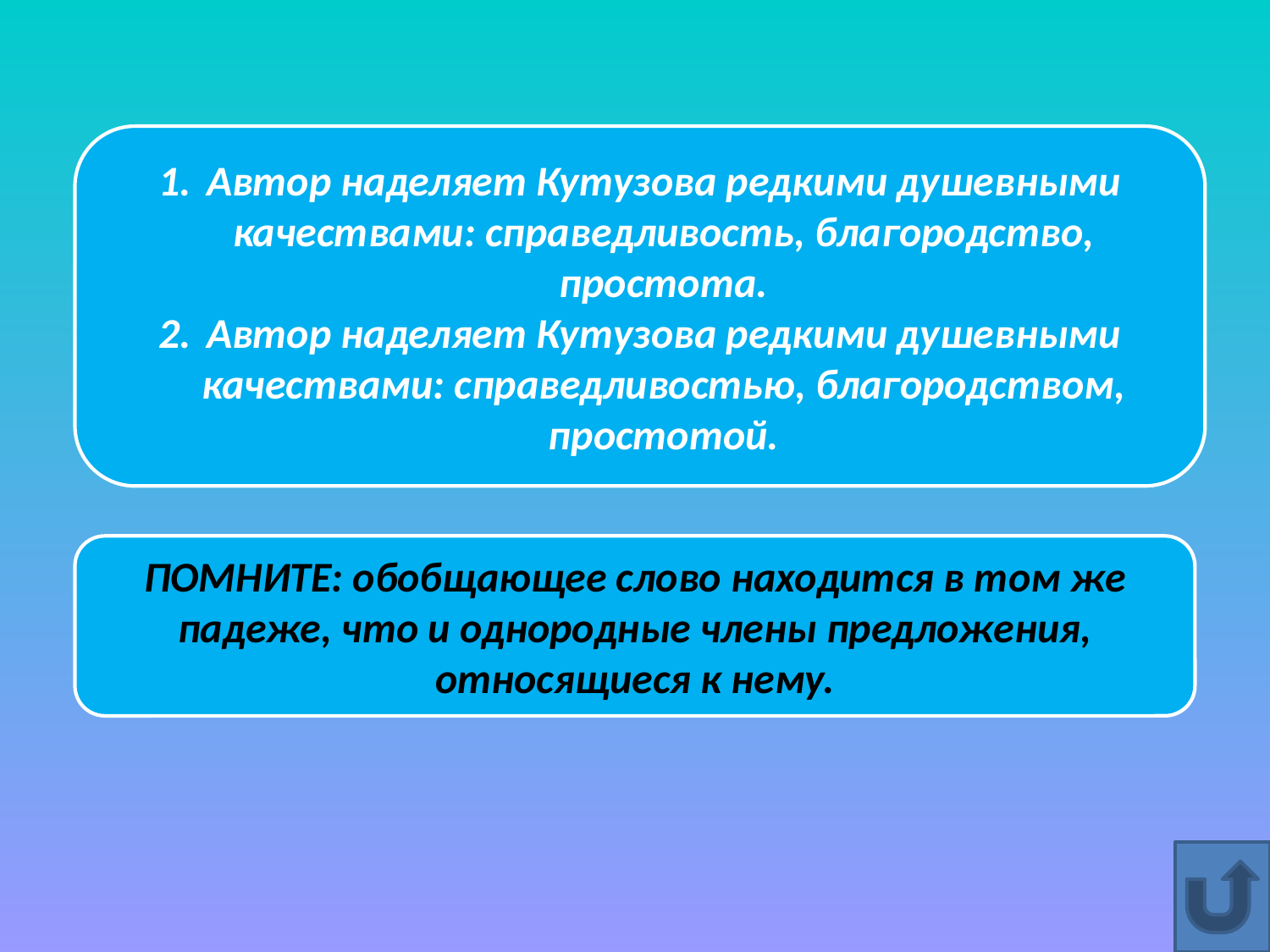

Автор наделяет Кутузова редкими душевными качествами: справедливость, благородство, простота.
Автор наделяет Кутузова редкими душевными качествами: справедливостью, благородством, простотой.
#
ПОМНИТЕ: обобщающее слово находится в том же падеже, что и однородные члены предложения, относящиеся к нему.